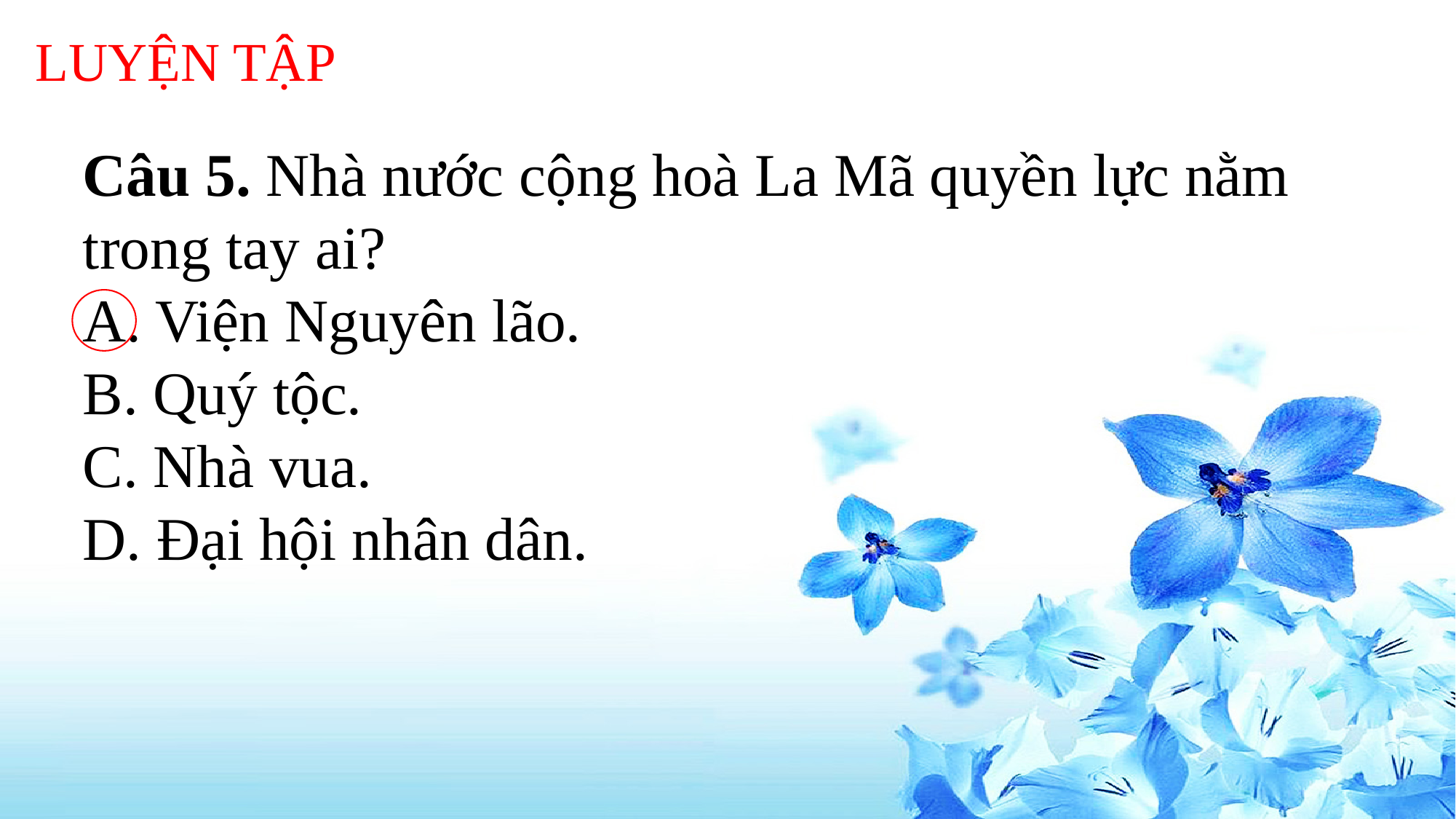

LUYỆN TẬP
Câu 5. Nhà nước cộng hoà La Mã quyền lực nằm trong tay ai?
A. Viện Nguyên lão.
B. Quý tộc.
C. Nhà vua.
D. Đại hội nhân dân.